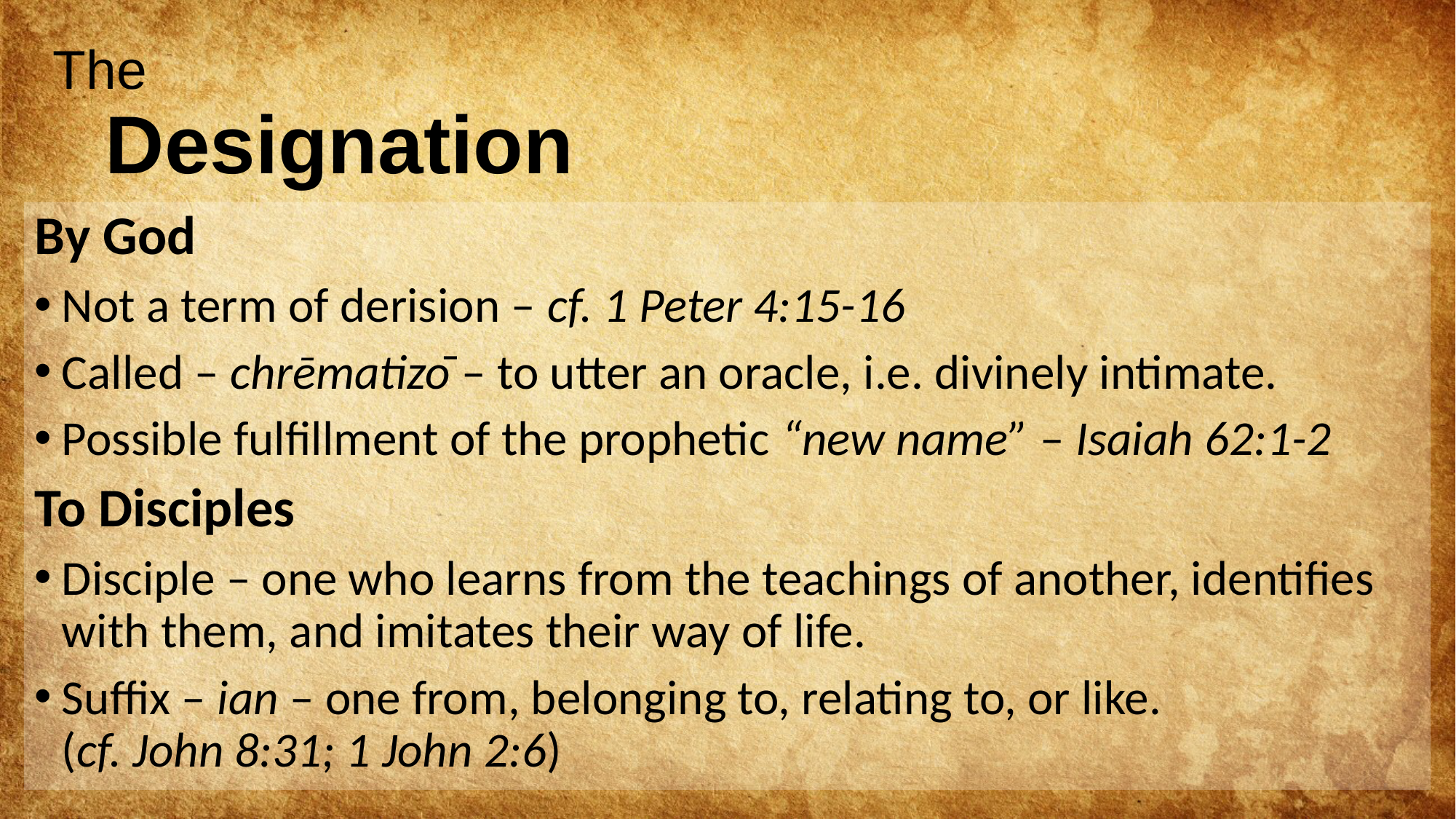

The
# Designation
By God
Not a term of derision – cf. 1 Peter 4:15-16
Called – chrēmatizō – to utter an oracle, i.e. divinely intimate.
Possible fulfillment of the prophetic “new name” – Isaiah 62:1-2
To Disciples
Disciple – one who learns from the teachings of another, identifies with them, and imitates their way of life.
Suffix – ian – one from, belonging to, relating to, or like.                   (cf. John 8:31; 1 John 2:6)